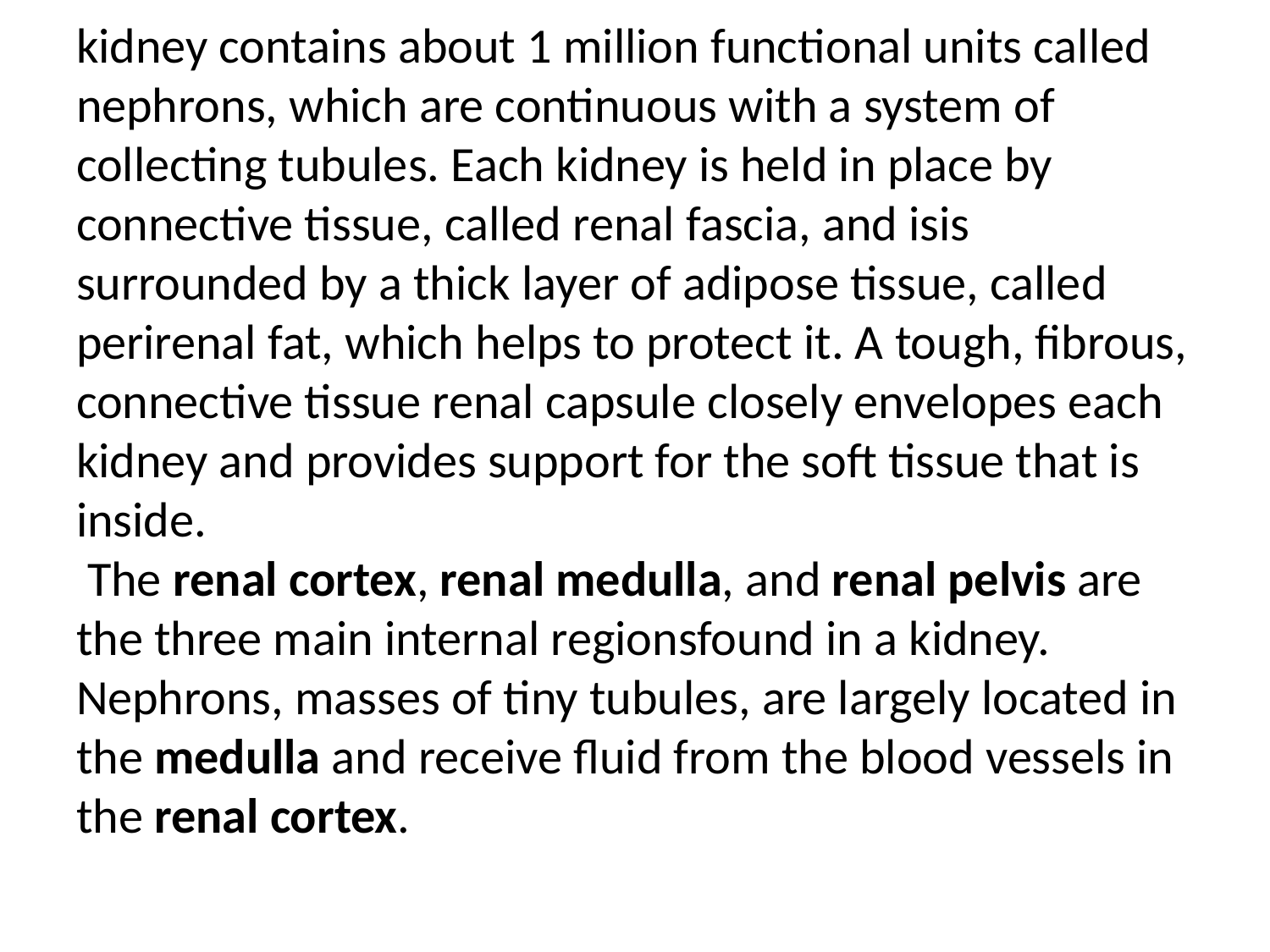

# kidney contains about 1 million functional units called nephrons, which are continuous with a system of collecting tubules. Each kidney is held in place by connective tissue, called renal fascia, and isis surrounded by a thick layer of adipose tissue, called perirenal fat, which helps to protect it. A tough, fibrous, connective tissue renal capsule closely envelopes each kidney and provides support for the soft tissue that is inside.  The renal cortex, renal medulla, and renal pelvis are the three main internal regionsfound in a kidney. Nephrons, masses of tiny tubules, are largely located in the medulla and receive fluid from the blood vessels in the renal cortex.